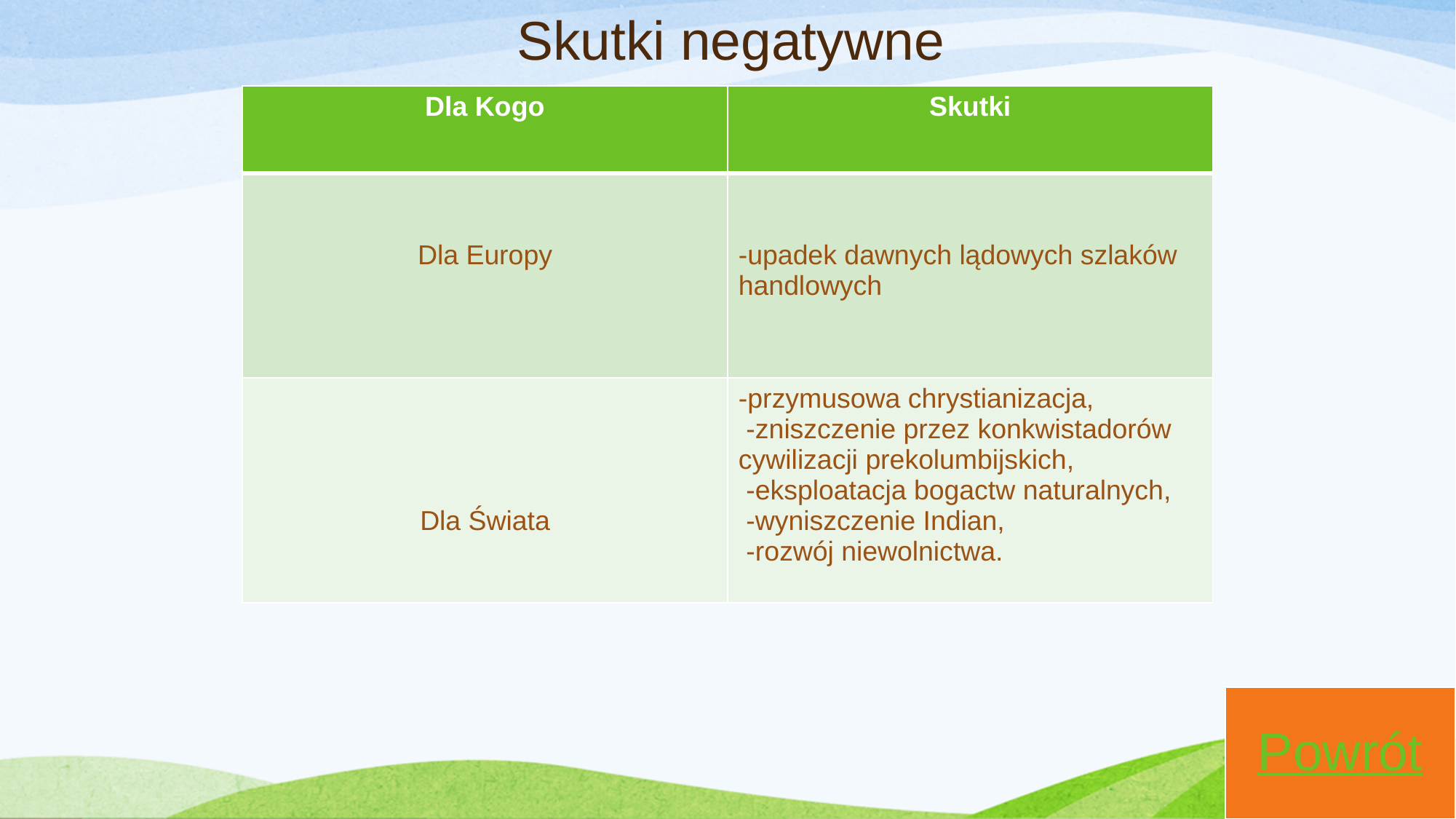

# Skutki negatywne
| Dla Kogo | Skutki |
| --- | --- |
| Dla Europy | -upadek dawnych lądowych szlaków handlowych |
| Dla Świata | -przymusowa chrystianizacja, -zniszczenie przez konkwistadorów cywilizacji prekolumbijskich, -eksploatacja bogactw naturalnych, -wyniszczenie Indian, -rozwój niewolnictwa. |

Powrót